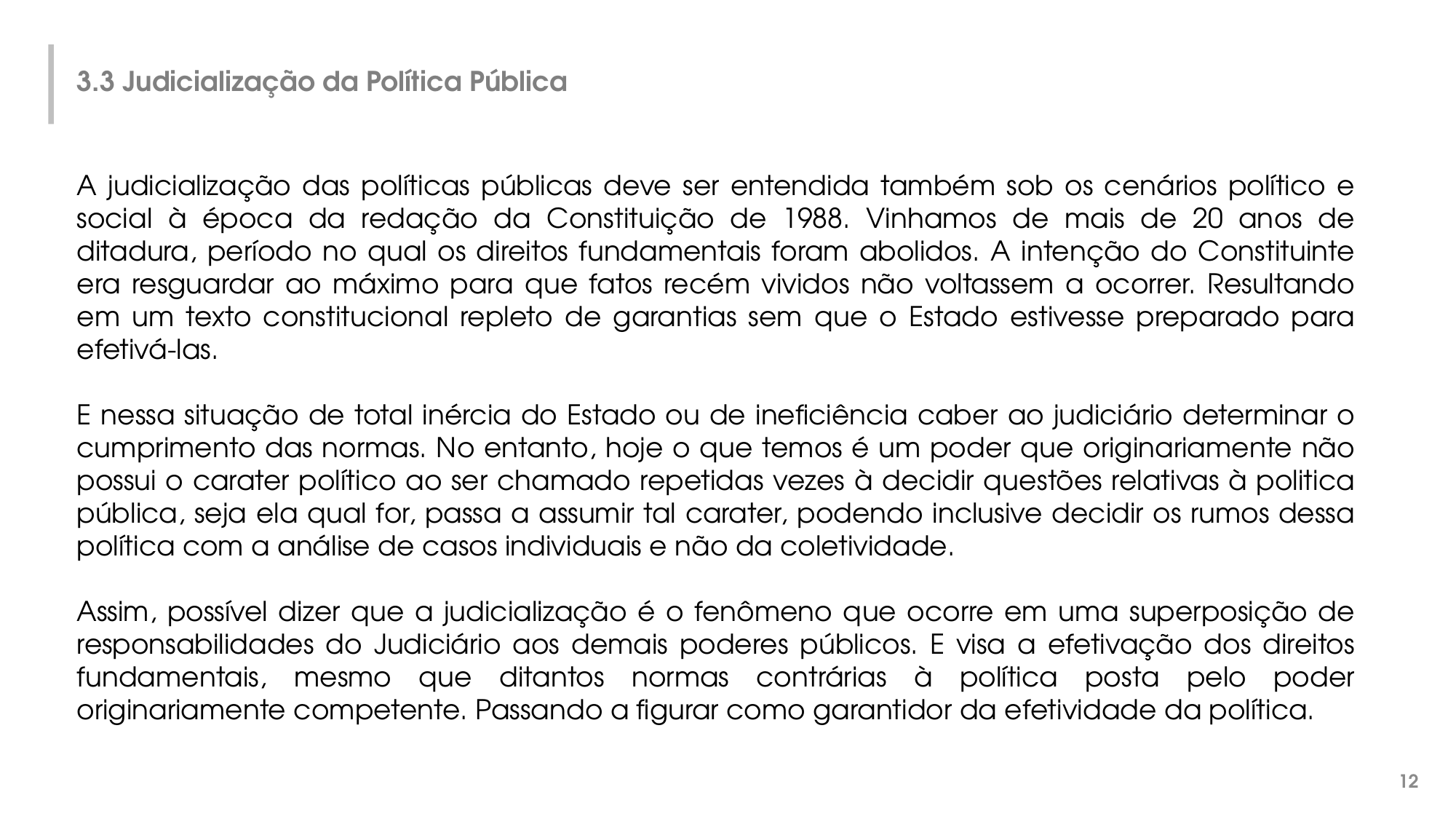

3.3 Judicialização da Política Pública
A judicialização das políticas públicas deve ser entendida também sob os cenários político e social à época da redação da Constituição de 1988. Vinhamos de mais de 20 anos de ditadura, período no qual os direitos fundamentais foram abolidos. A intenção do Constituinte era resguardar ao máximo para que fatos recém vividos não voltassem a ocorrer. Resultando em um texto constitucional repleto de garantias sem que o Estado estivesse preparado para efetivá-las.

E nessa situação de total inércia do Estado ou de ineficiência caber ao judiciário determinar o cumprimento das normas. No entanto, hoje o que temos é um poder que originariamente não possui o carater político ao ser chamado repetidas vezes à decidir questões relativas à politica pública, seja ela qual for, passa a assumir tal carater, podendo inclusive decidir os rumos dessa política com a análise de casos individuais e não da coletividade.

Assim, possível dizer que a judicialização é o fenômeno que ocorre em uma superposição de responsabilidades do Judiciário aos demais poderes públicos. E visa a efetivação dos direitos fundamentais, mesmo que ditantos normas contrárias à política posta pelo poder originariamente competente. Passando a figurar como garantidor da efetividade da política.
12